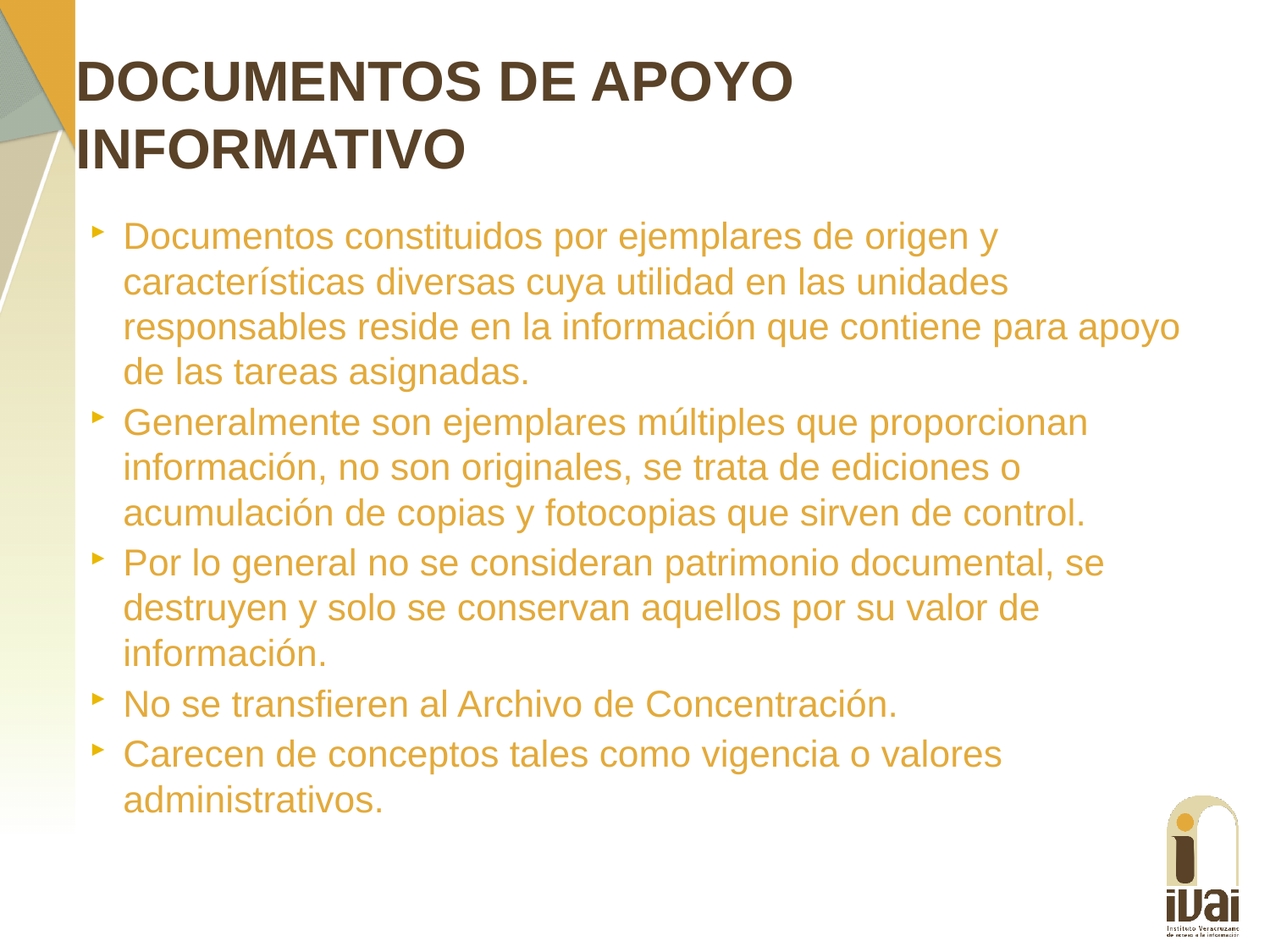

# DOCUMENTOS DE APOYO INFORMATIVO
Documentos constituidos por ejemplares de origen y características diversas cuya utilidad en las unidades responsables reside en la información que contiene para apoyo de las tareas asignadas.
Generalmente son ejemplares múltiples que proporcionan información, no son originales, se trata de ediciones o acumulación de copias y fotocopias que sirven de control.
Por lo general no se consideran patrimonio documental, se destruyen y solo se conservan aquellos por su valor de información.
No se transfieren al Archivo de Concentración.
Carecen de conceptos tales como vigencia o valores administrativos.